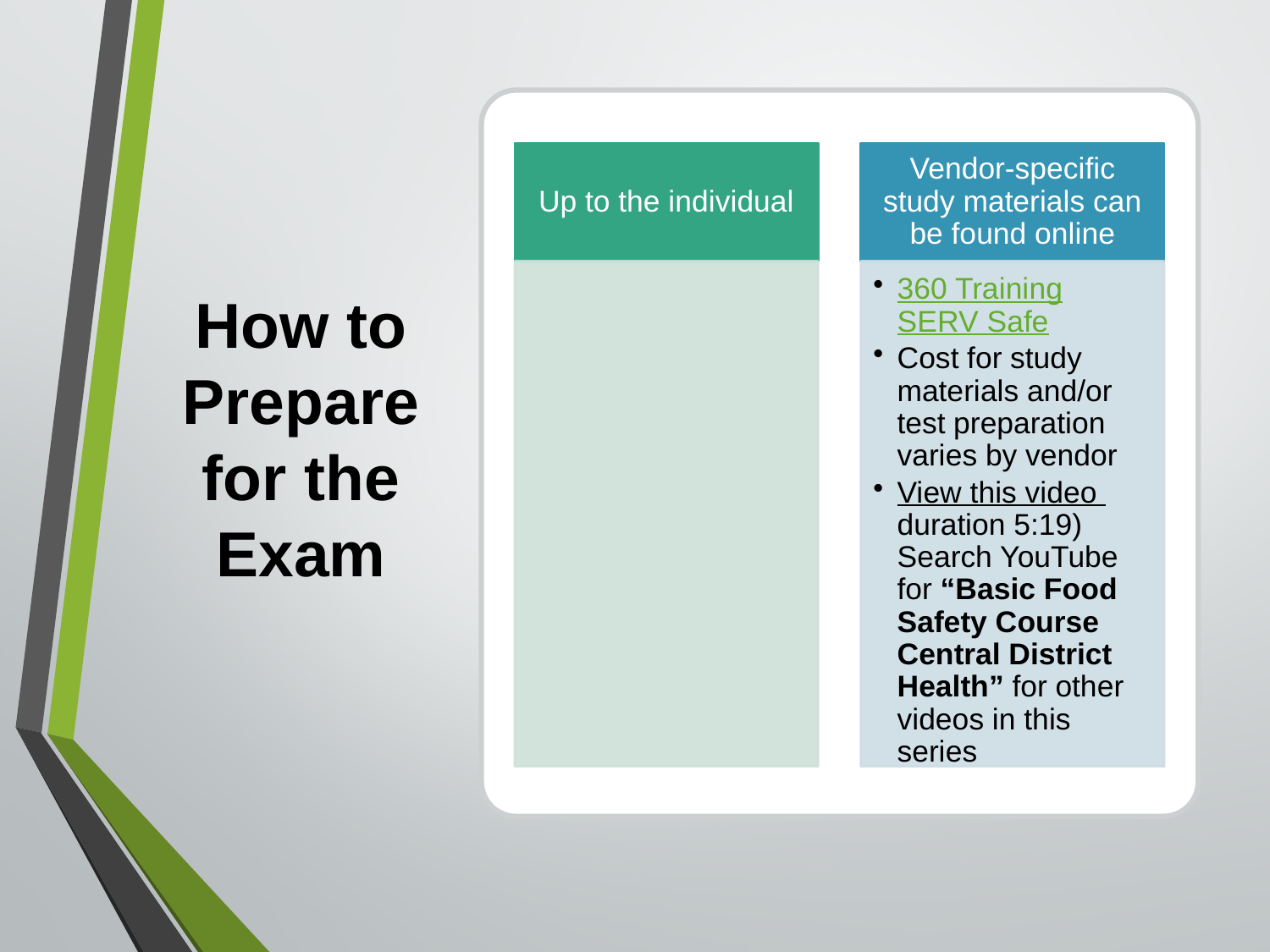

Up to the individual
Vendor-specific study materials can be found online
360 Training
SERV Safe
Cost for study materials and/or test preparation varies by vendor
View this video duration 5:19)
Search YouTube for “Basic Food Safety Course Central District Health” for other videos in this series
# How to Prepare for the Exam